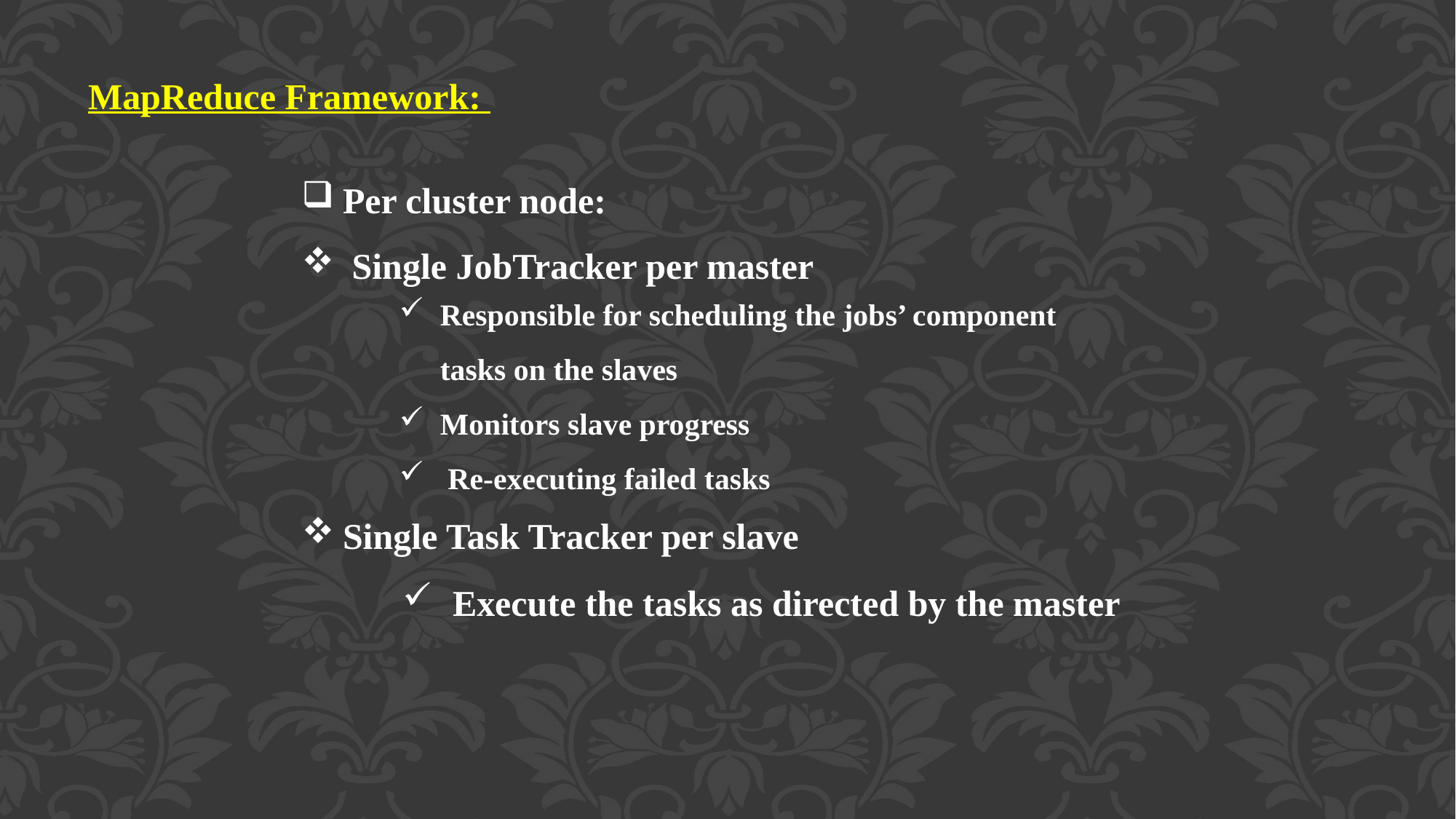

MapReduce Framework:
Per cluster node:
 Single JobTracker per master
Responsible for scheduling the jobs’ component tasks on the slaves
Monitors slave progress
 Re-executing failed tasks
Single Task Tracker per slave
 Execute the tasks as directed by the master